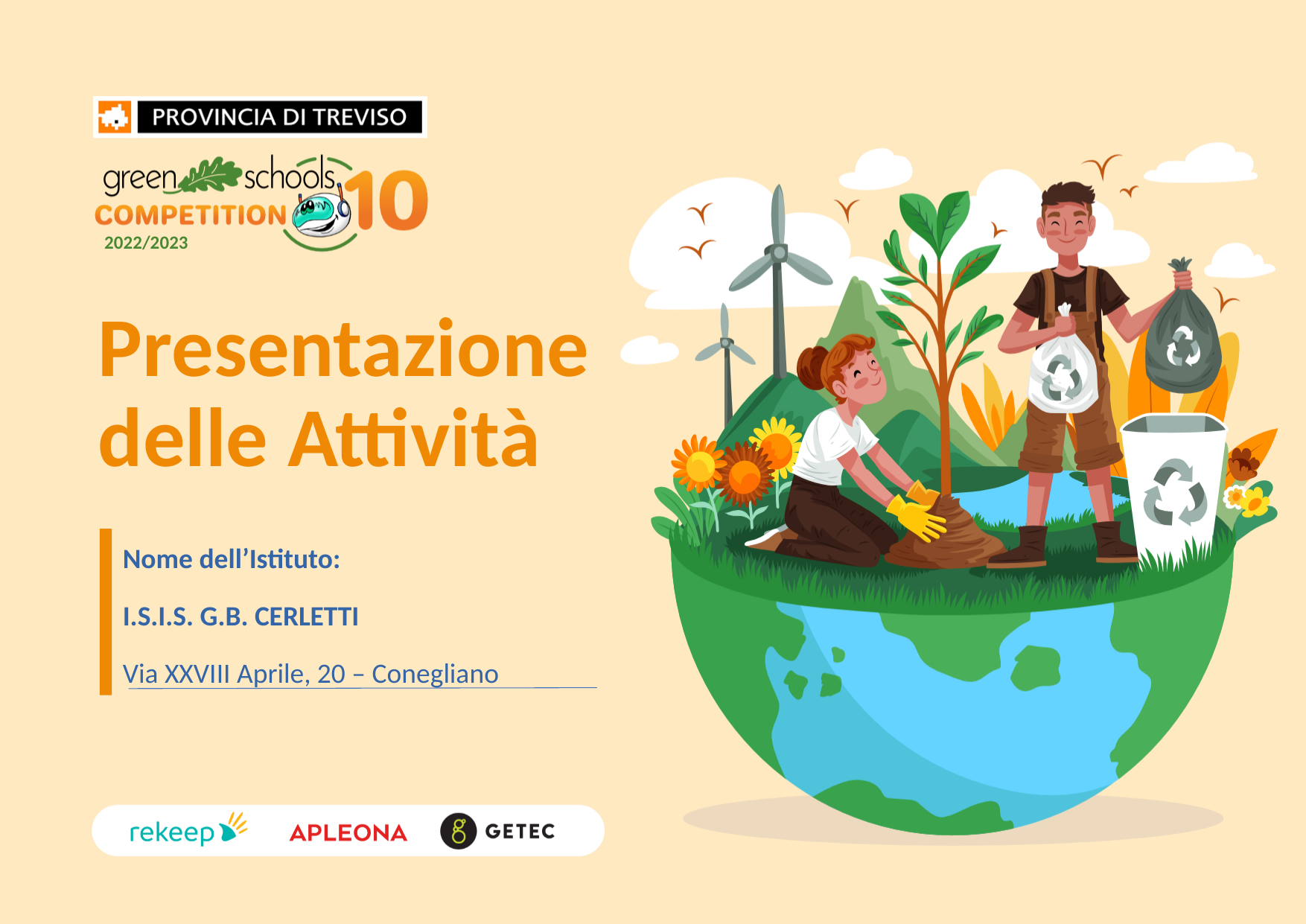

Presentazione delle Attività
Nome dell’Istituto:
I.S.I.S. G.B. CERLETTI
Via XXVIII Aprile, 20 – Conegliano